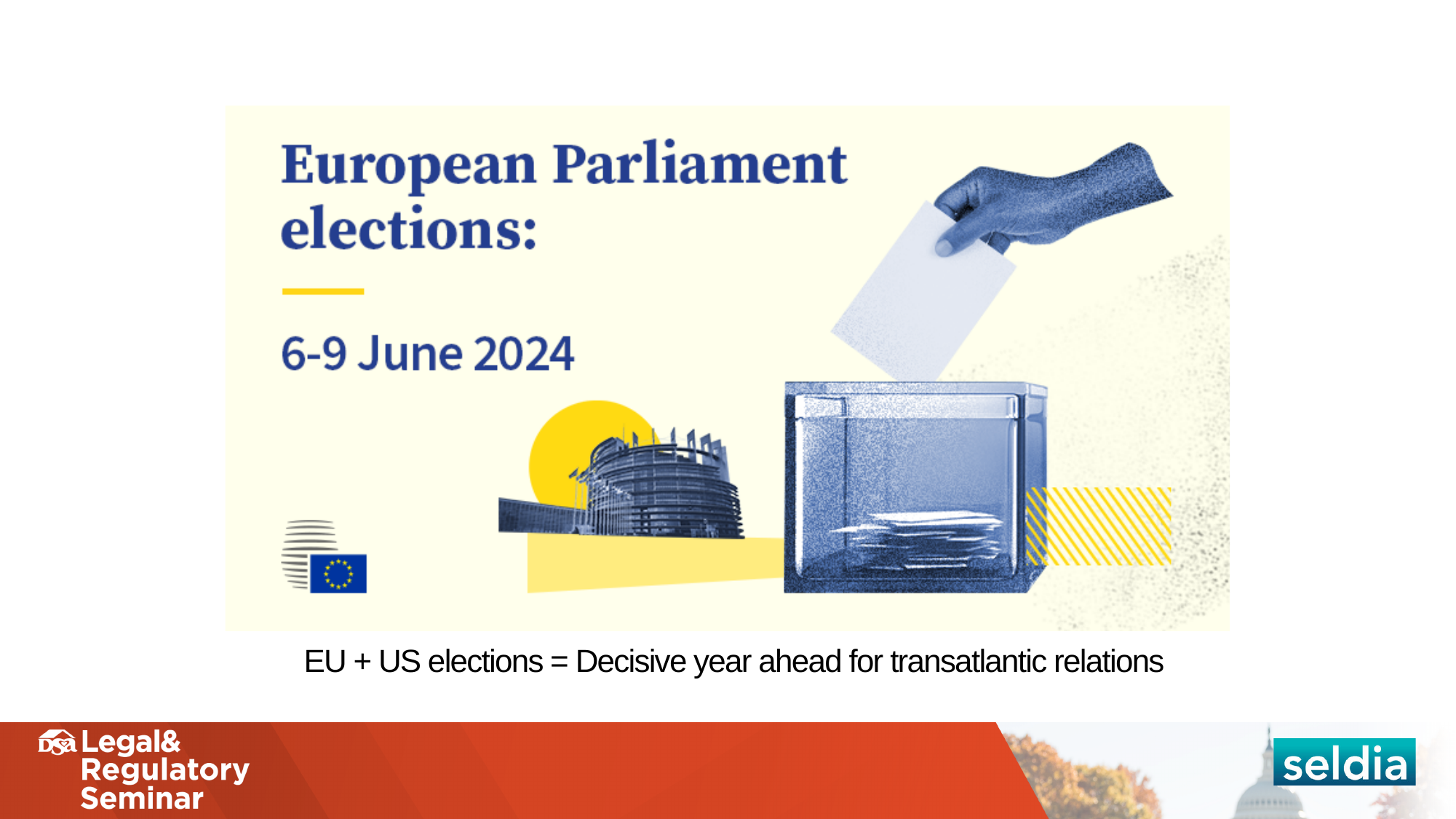

EU + US elections = Decisive year ahead for transatlantic relations